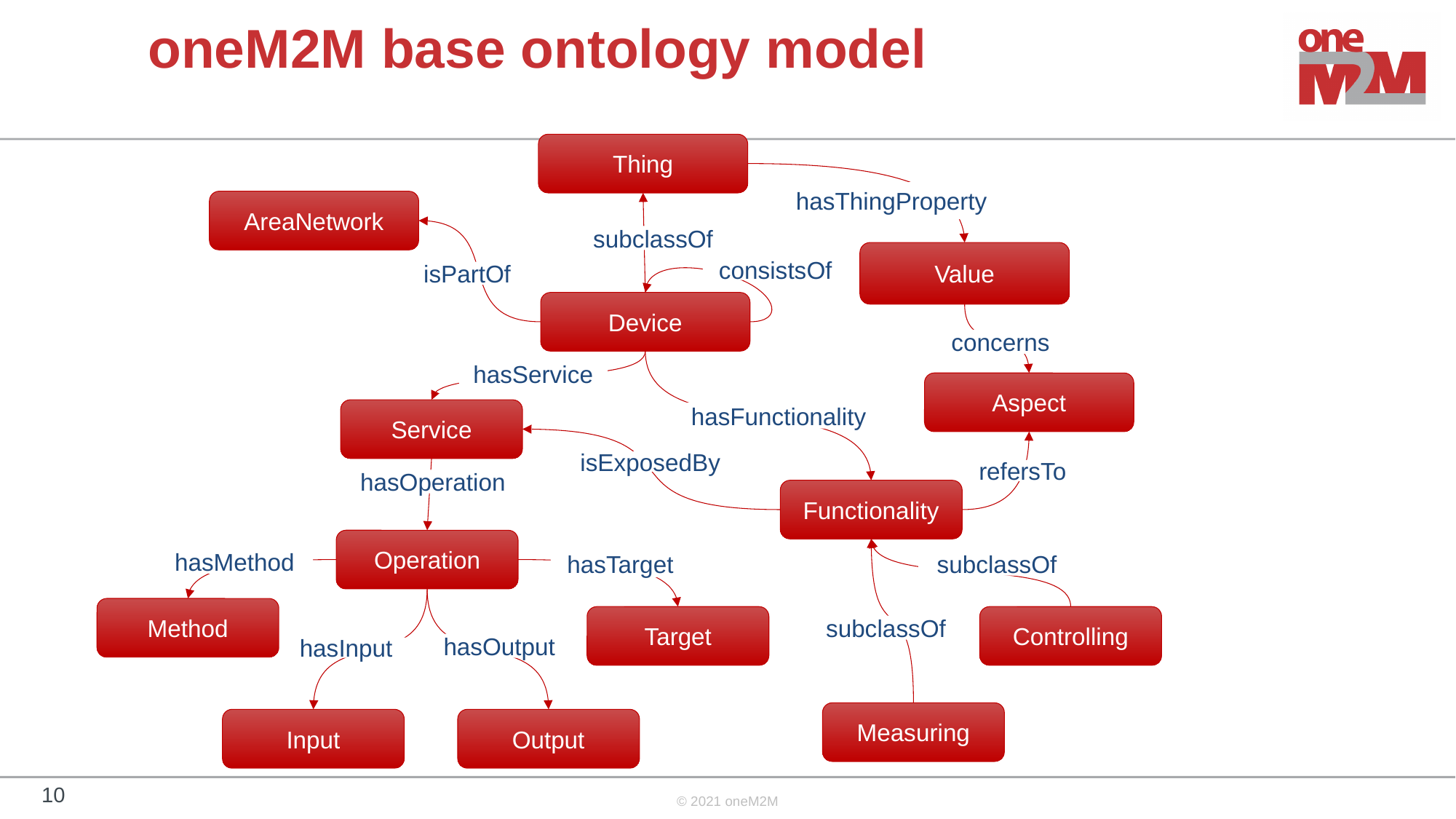

# oneM2M base ontology model
Thing
hasThingProperty
AreaNetwork
subclassOf
Value
consistsOf
isPartOf
Device
concerns
hasService
Aspect
Service
hasFunctionality
isExposedBy
refersTo
hasOperation
Functionality
Operation
hasMethod
hasTarget
subclassOf
Method
Target
Controlling
subclassOf
hasOutput
hasInput
Measuring
Input
Output